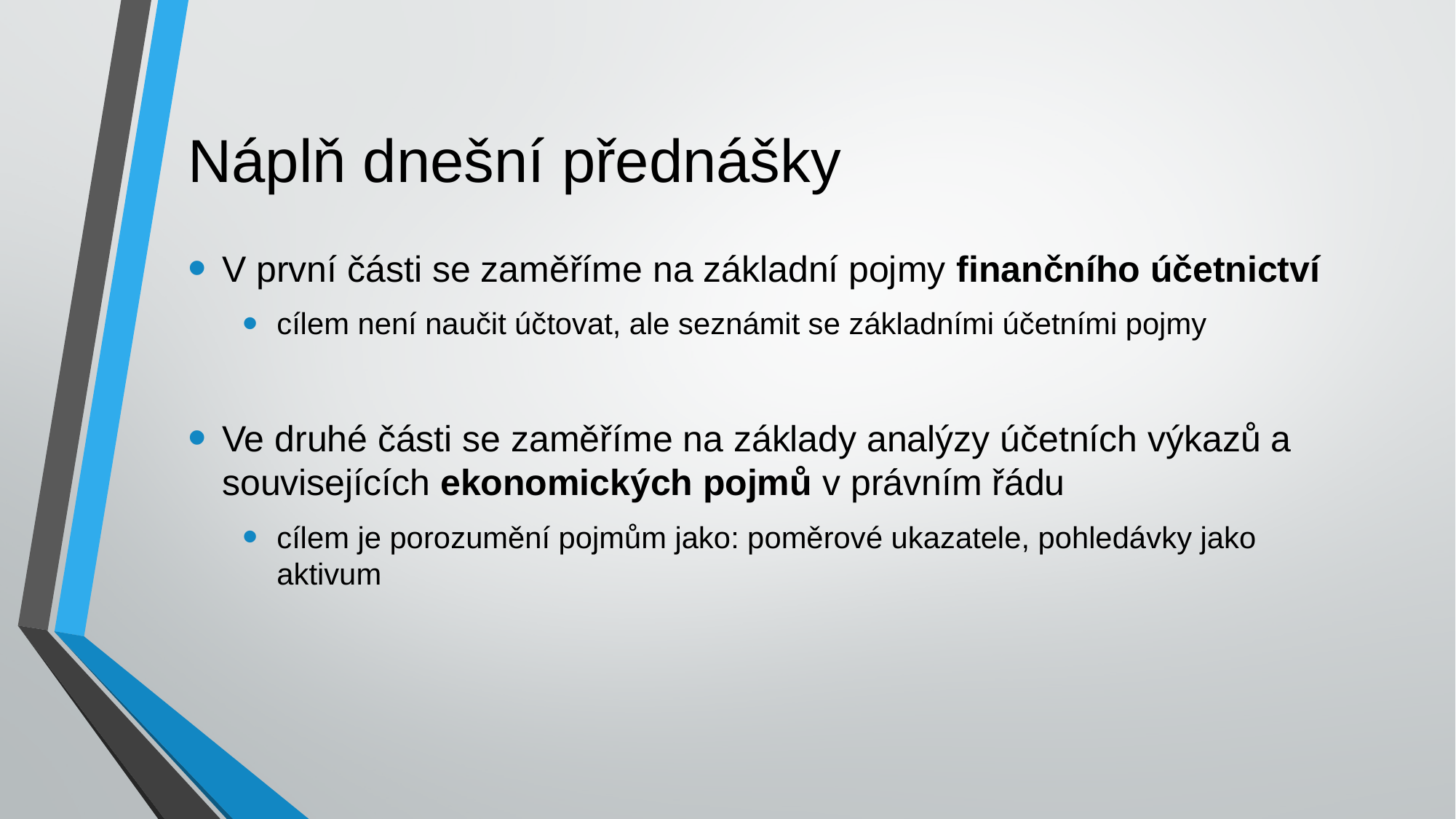

# Náplň dnešní přednášky
V první části se zaměříme na základní pojmy finančního účetnictví
cílem není naučit účtovat, ale seznámit se základními účetními pojmy

Ve druhé části se zaměříme na základy analýzy účetních výkazů a souvisejících ekonomických pojmů v právním řádu
cílem je porozumění pojmům jako: poměrové ukazatele, pohledávky jako aktivum